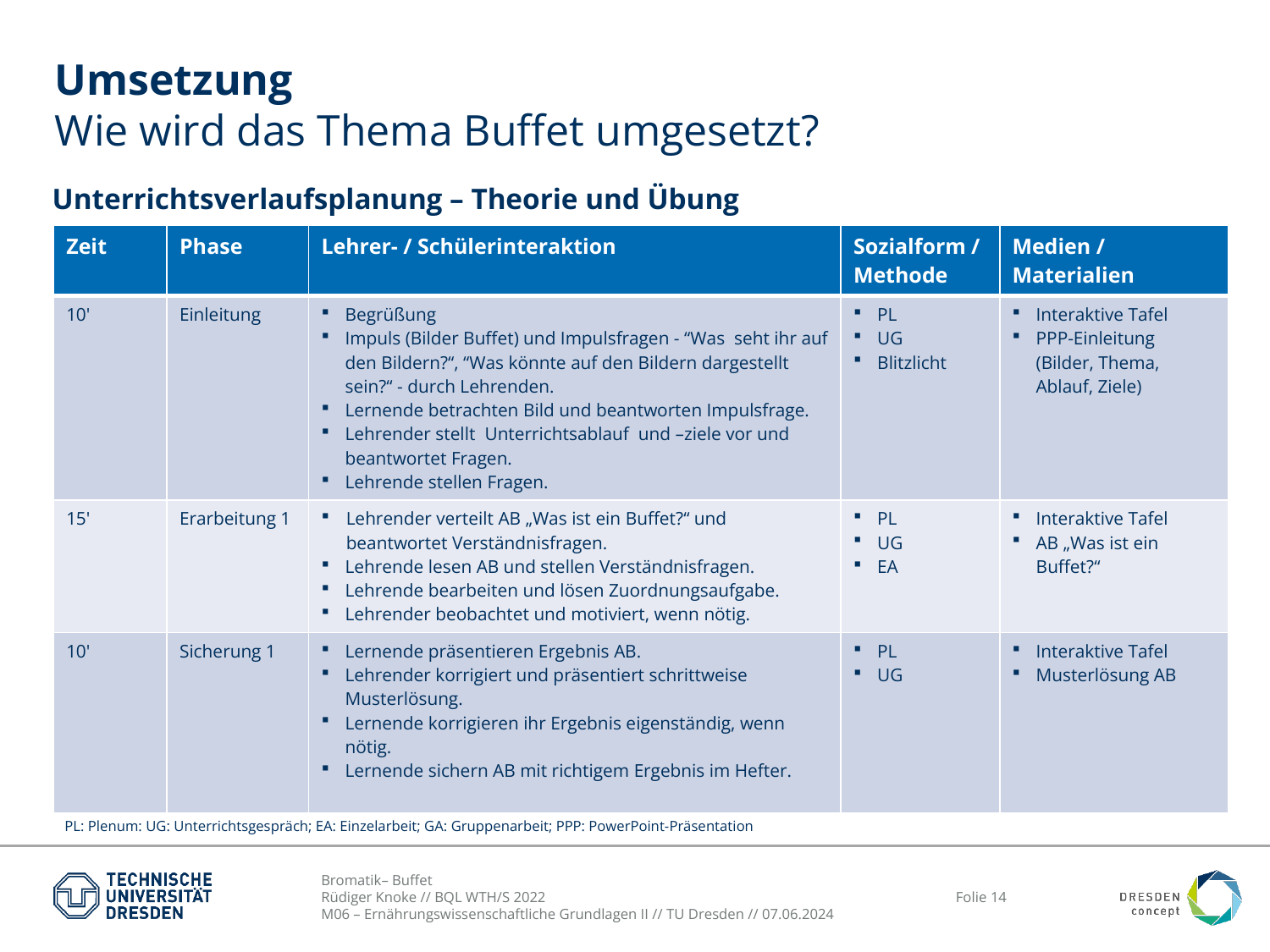

# Umsetzung Wie wird das Thema Buffet umgesetzt?
Unterrichtsverlaufsplanung – Theorie und Übung
| Zeit | Phase | Lehrer- / Schülerinteraktion | Sozialform / Methode | Medien / Materialien |
| --- | --- | --- | --- | --- |
| 10' | Einleitung | Begrüßung Impuls (Bilder Buffet) und Impulsfragen - “Was seht ihr auf den Bildern?“, “Was könnte auf den Bildern dargestellt sein?“ - durch Lehrenden. Lernende betrachten Bild und beantworten Impulsfrage. Lehrender stellt Unterrichtsablauf und –ziele vor und beantwortet Fragen. Lehrende stellen Fragen. | PL UG Blitzlicht | Interaktive Tafel PPP-Einleitung (Bilder, Thema, Ablauf, Ziele) |
| 15' | Erarbeitung 1 | Lehrender verteilt AB „Was ist ein Buffet?“ und beantwortet Verständnisfragen. Lehrende lesen AB und stellen Verständnisfragen. Lehrende bearbeiten und lösen Zuordnungsaufgabe. Lehrender beobachtet und motiviert, wenn nötig. | PL UG EA | Interaktive Tafel AB „Was ist ein Buffet?“ |
| 10' | Sicherung 1 | Lernende präsentieren Ergebnis AB. Lehrender korrigiert und präsentiert schrittweise Musterlösung. Lernende korrigieren ihr Ergebnis eigenständig, wenn nötig. Lernende sichern AB mit richtigem Ergebnis im Hefter. | PL UG | Interaktive Tafel Musterlösung AB |
PL: Plenum: UG: Unterrichtsgespräch; EA: Einzelarbeit; GA: Gruppenarbeit; PPP: PowerPoint-Präsentation